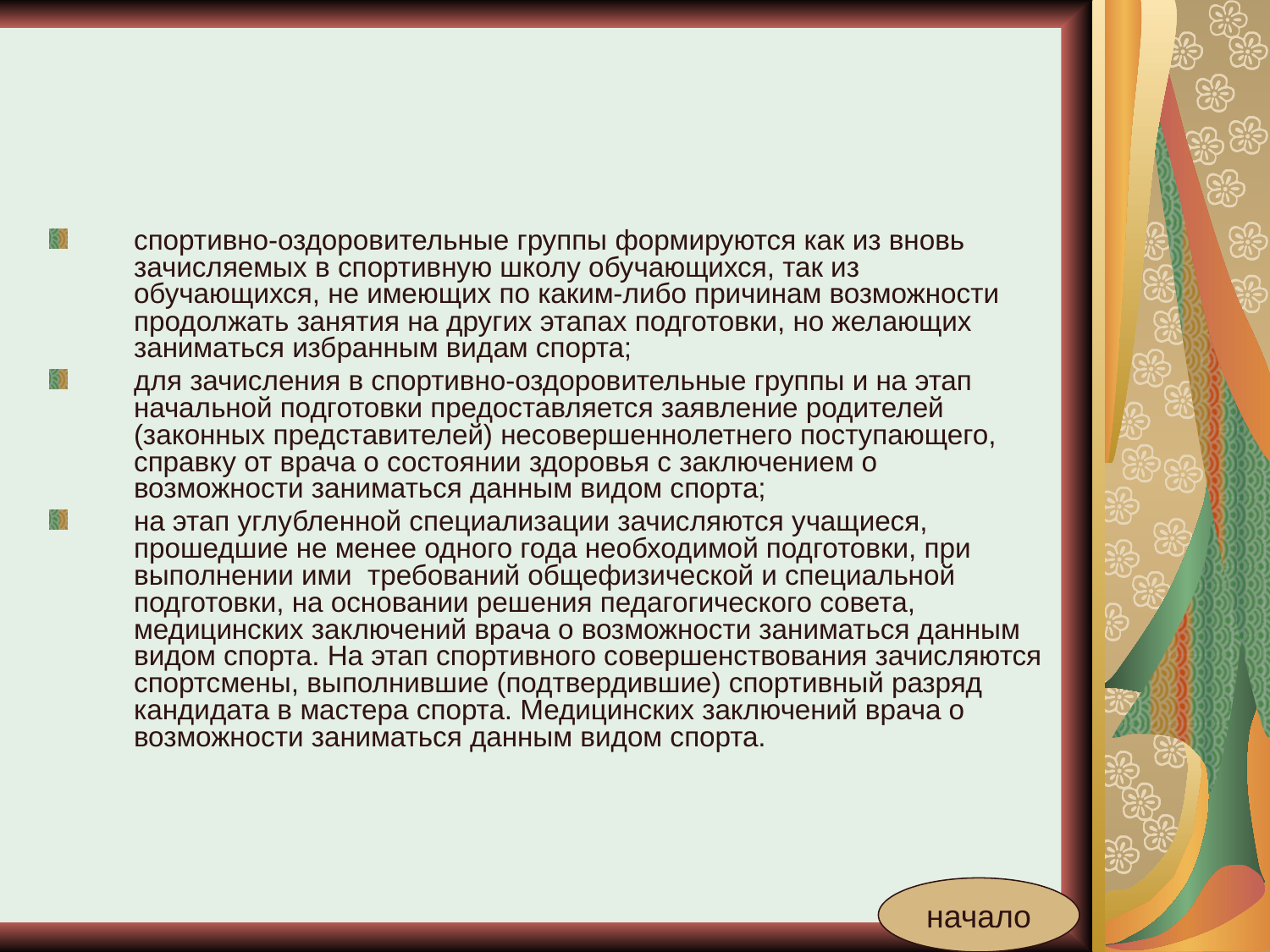

#
спортивно-оздоровительные группы формируются как из вновь зачисляемых в спортивную школу обучающихся, так из обучающихся, не имеющих по каким-либо причинам возможности продолжать занятия на других этапах подготовки, но желающих заниматься избранным видам спорта;
для зачисления в спортивно-оздоровительные группы и на этап начальной подготовки предоставляется заявление родителей  (законных представителей) несовершеннолетнего поступающего, справку от врача о состоянии здоровья с заключением о возможности заниматься данным видом спорта;
на этап углубленной специализации зачисляются учащиеся, прошедшие не менее одного года необходимой подготовки, при выполнении ими  требований общефизической и специальной  подготовки, на основании решения педагогического совета, медицинских заключений врача о возможности заниматься данным видом спорта. На этап спортивного совершенствования зачисляются спортсмены, выполнившие (подтвердившие) спортивный разряд кандидата в мастера спорта. Медицинских заключений врача о возможности заниматься данным видом спорта.

начало